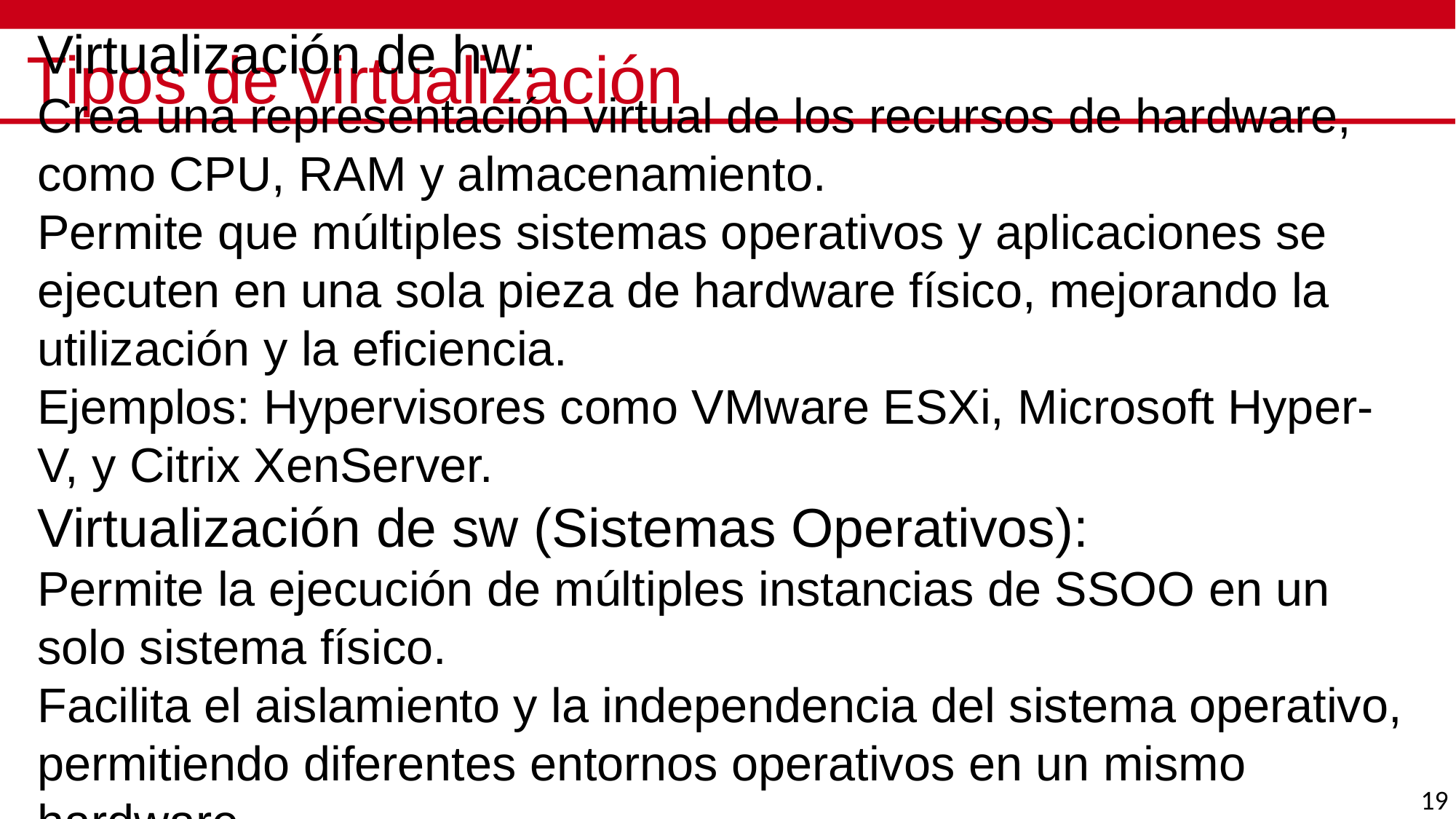

# Tipos de virtualización
Virtualización de hw:
Crea una representación virtual de los recursos de hardware, como CPU, RAM y almacenamiento.
Permite que múltiples sistemas operativos y aplicaciones se ejecuten en una sola pieza de hardware físico, mejorando la utilización y la eficiencia.
Ejemplos: Hypervisores como VMware ESXi, Microsoft Hyper-V, y Citrix XenServer.
Virtualización de sw (Sistemas Operativos):
Permite la ejecución de múltiples instancias de SSOO en un solo sistema físico.
Facilita el aislamiento y la independencia del sistema operativo, permitiendo diferentes entornos operativos en un mismo hardware.
Ejemplos: Parallels Desktop, Oracle VirtualBox.
19